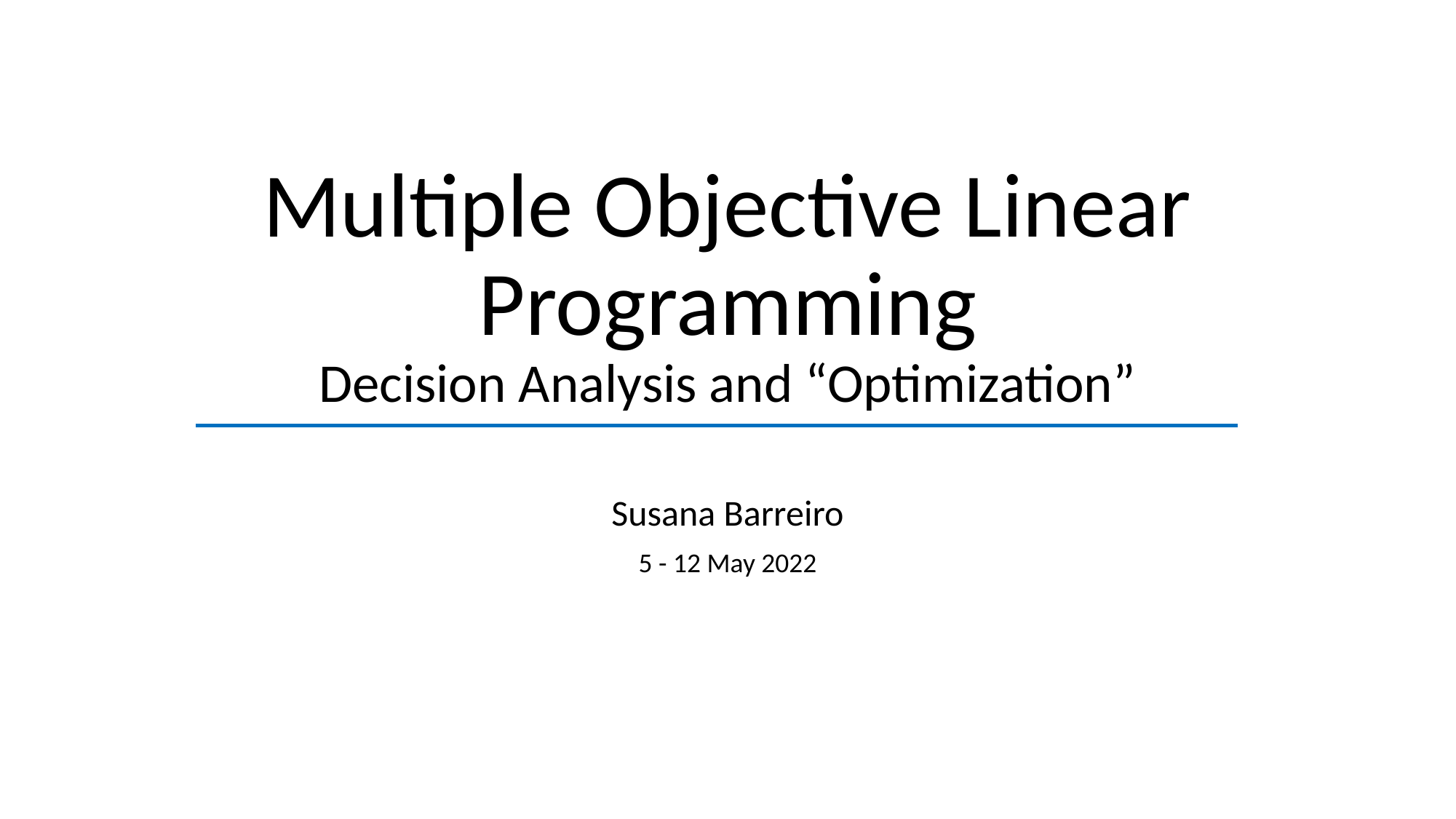

# Multiple Objective Linear Programming Decision Analysis and “Optimization”

Susana Barreiro
5 - 12 May 2022